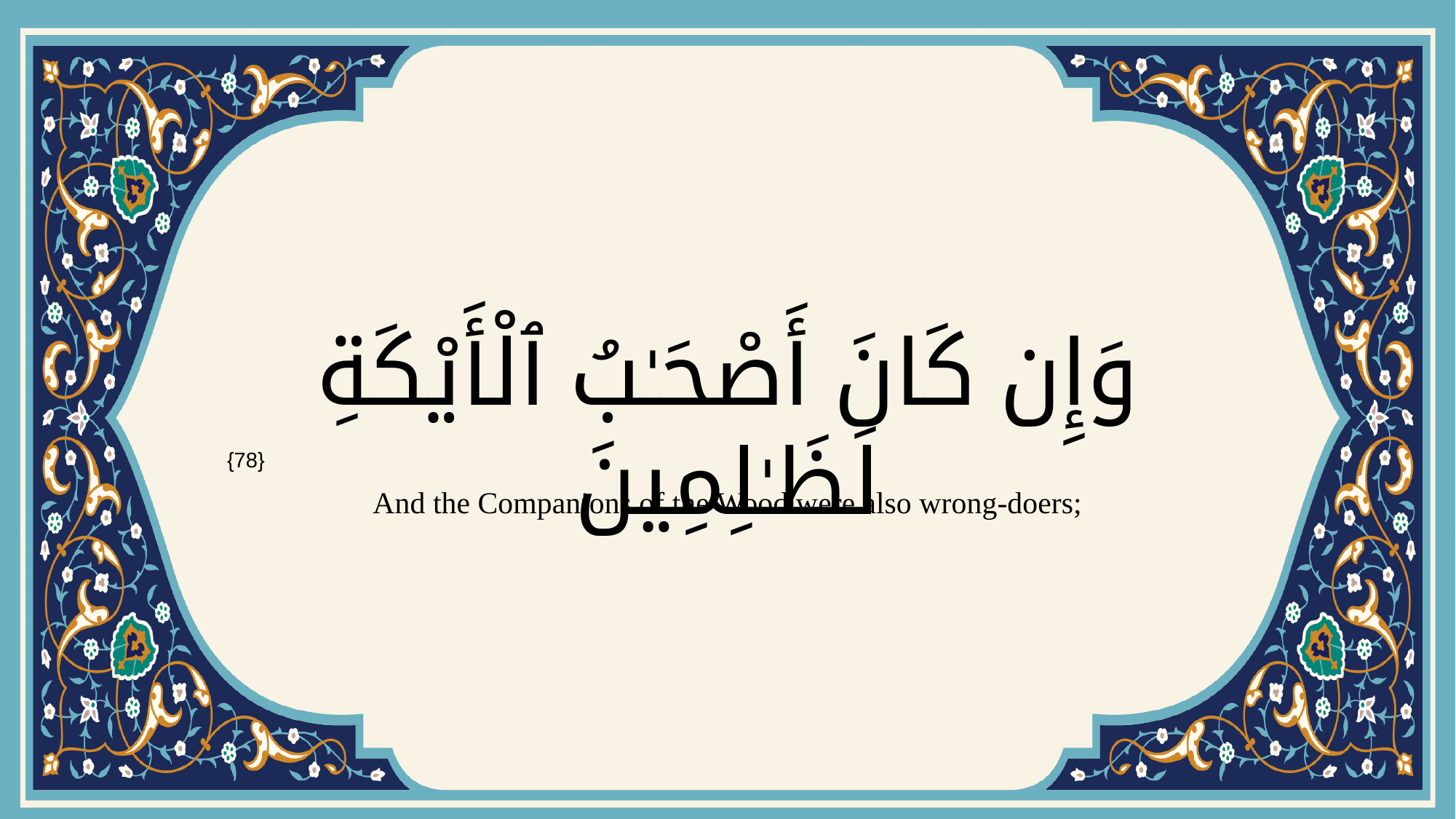

# وَإِن كَانَ أَصْحَـٰبُ ٱلْأَيْكَةِ لَظَـٰلِمِينَ
{78}
And the Companions of the Wood were also wrong-doers;